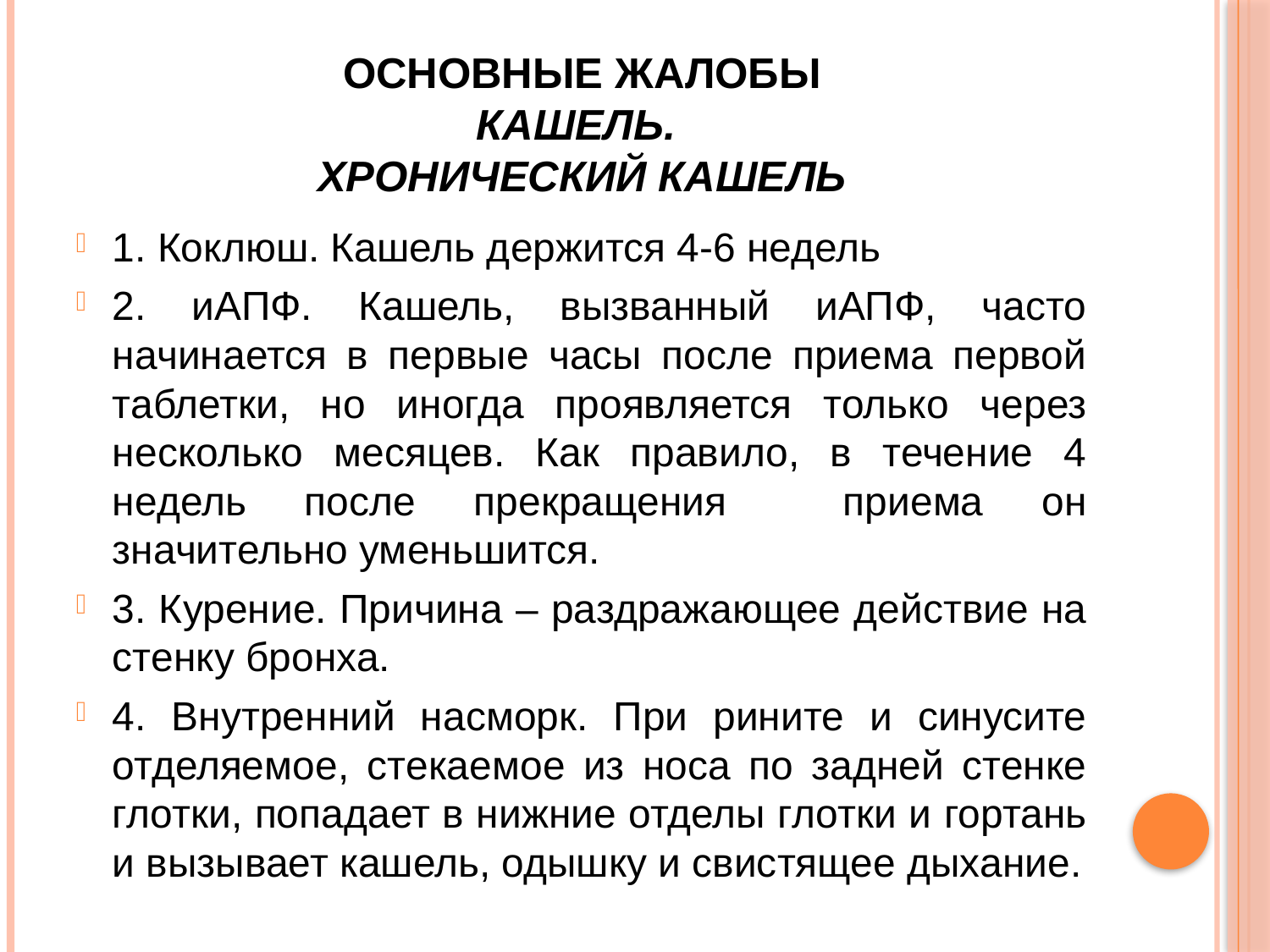

# ОСНОВНЫЕ ЖАЛОБЫ КАШЕЛЬ. ХРОНИЧЕСКИЙ КАШЕЛЬ

1. Коклюш. Кашель держится 4-6 недель
2. иАПФ. Кашель, вызванный иАПФ, часто начинается в первые часы после приема первой таблетки, но иногда проявляется только через несколько месяцев. Как правило, в течение 4 недель после прекращения  приема он значительно уменьшится.
3. Курение. Причина – раздражающее действие на стенку бронха.
4. Внутренний насморк. При рините и синусите отделяемое, стекаемое из носа по задней стенке глотки, попадает в нижние отделы глотки и гортань и вызывает кашель, одышку и свистящее дыхание.